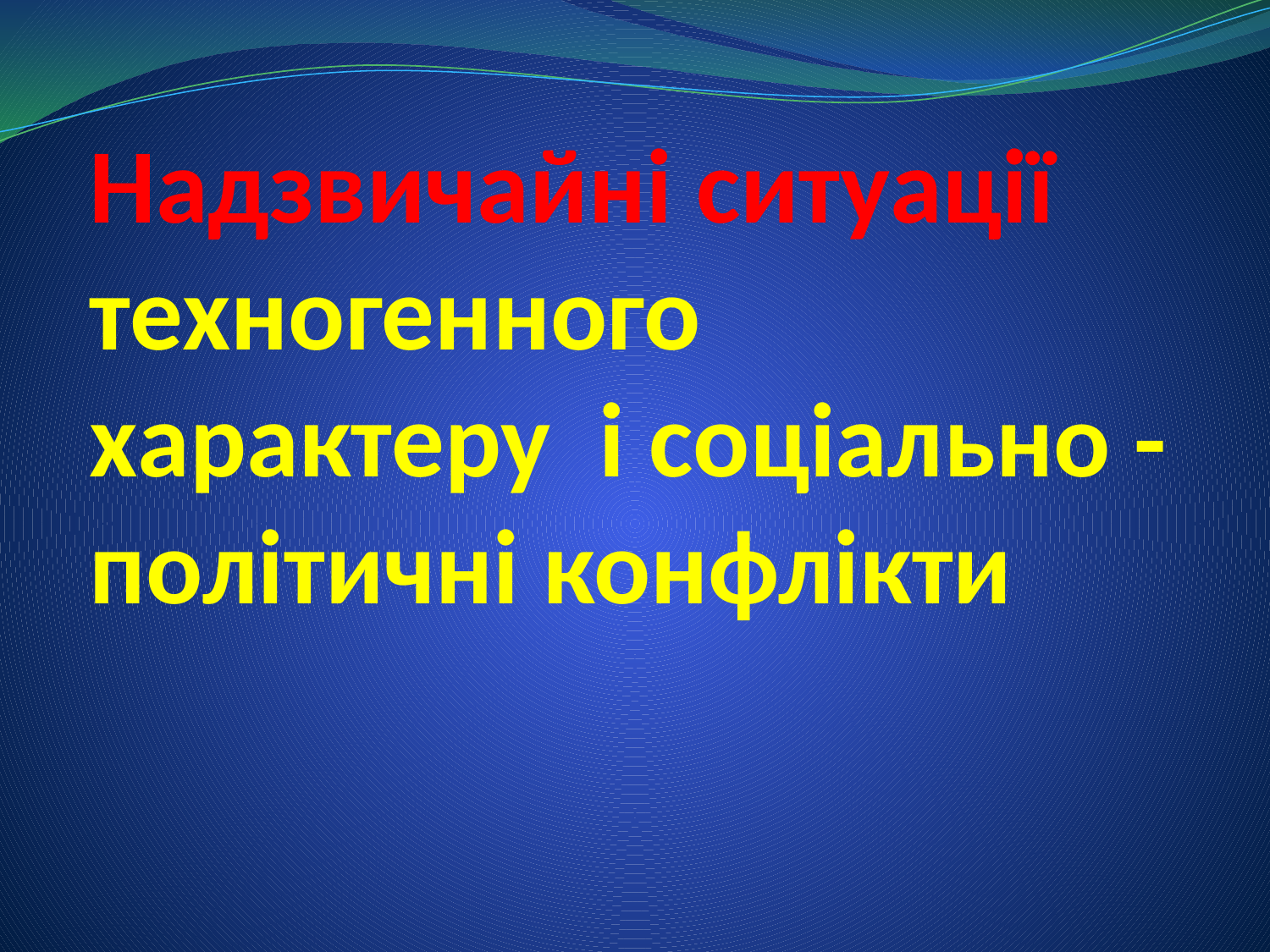

# Надзвичайні ситуації техногенного  характеру  і соціально - політичні конфлікти